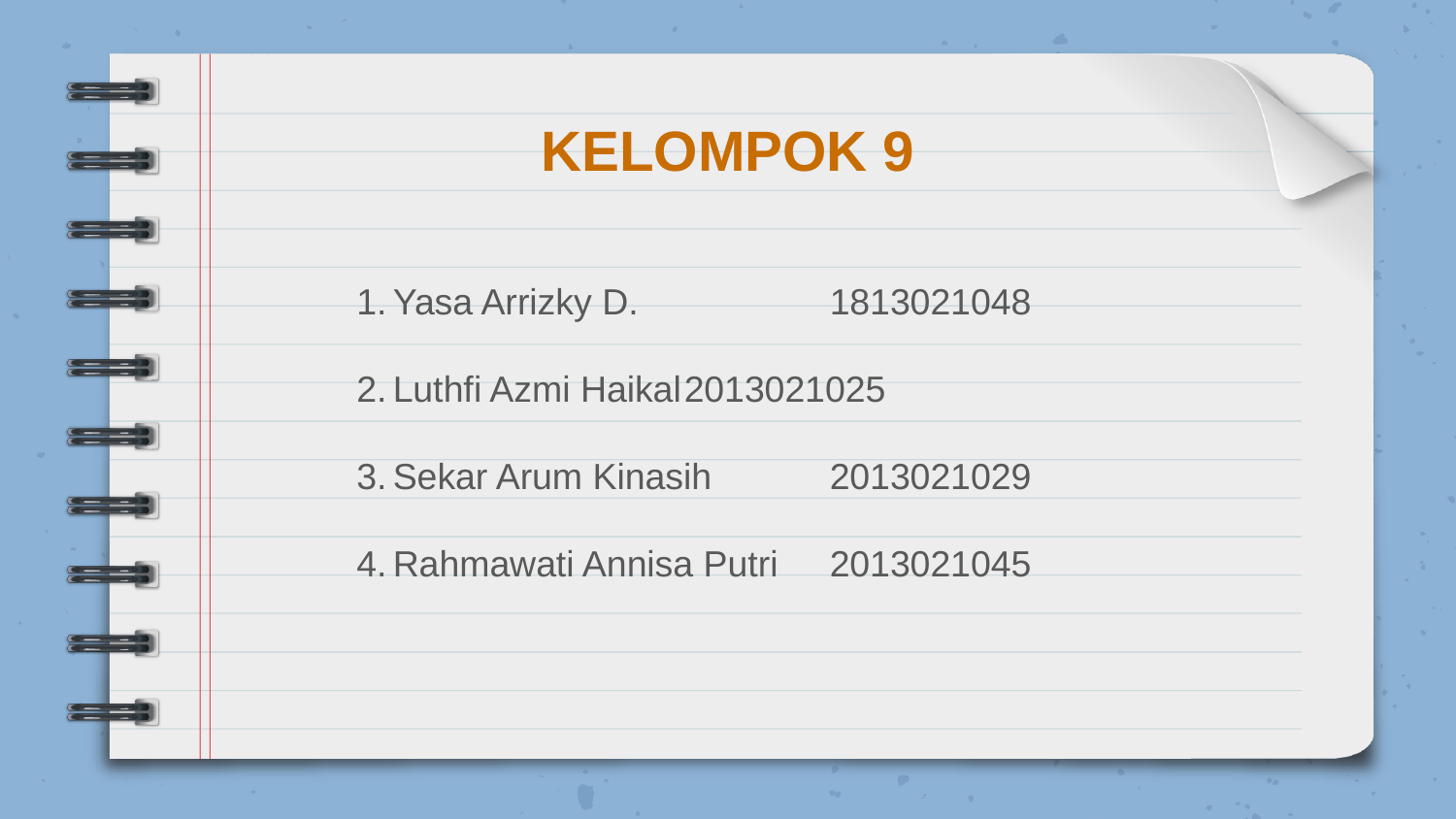

# KELOMPOK 9
Yasa Arrizky D.		1813021048
Luthfi Azmi Haikal	2013021025
Sekar Arum Kinasih	2013021029
Rahmawati Annisa Putri	2013021045